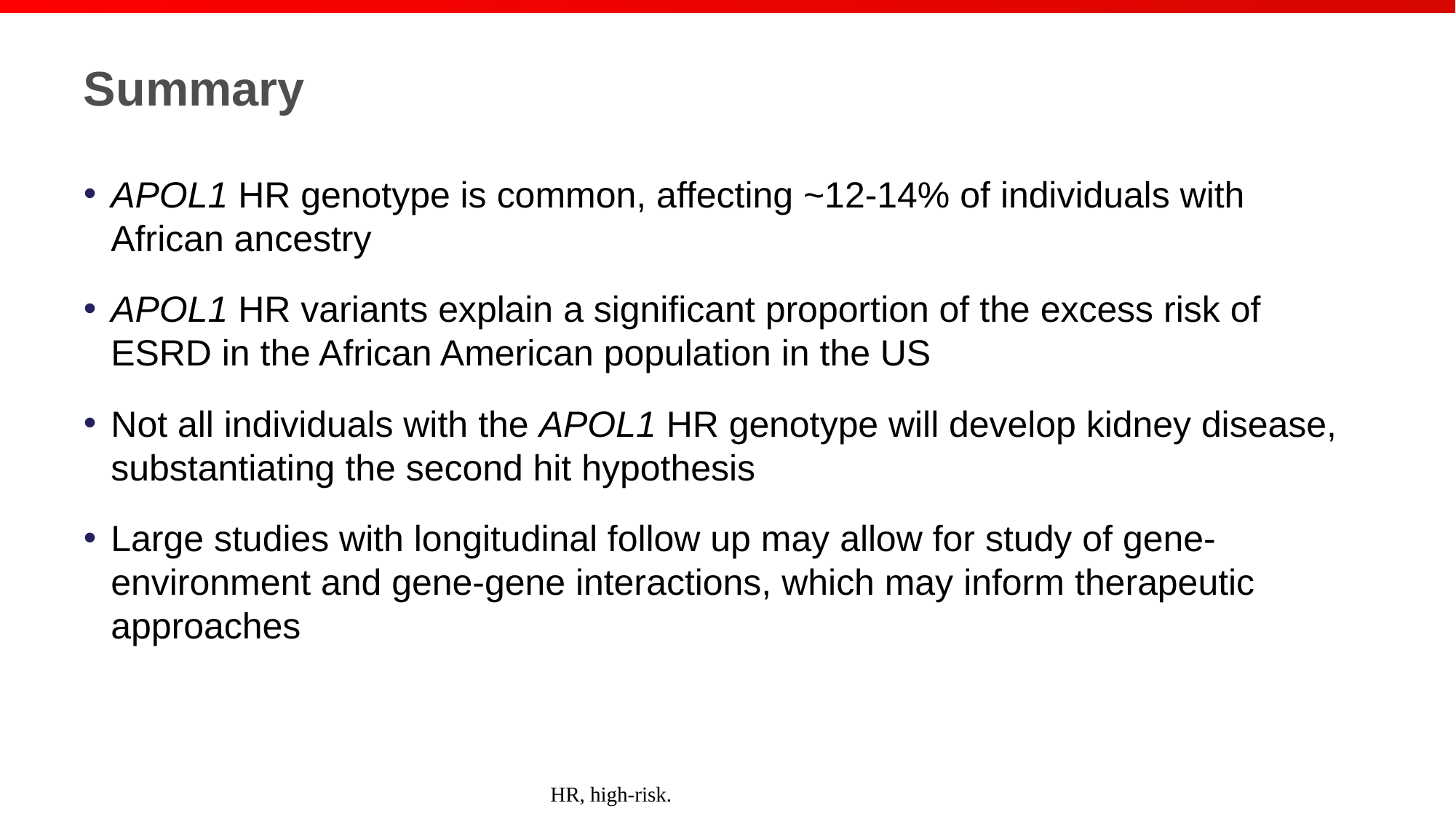

# Summary
APOL1 HR genotype is common, affecting ~12-14% of individuals with African ancestry
APOL1 HR variants explain a significant proportion of the excess risk of ESRD in the African American population in the US
Not all individuals with the APOL1 HR genotype will develop kidney disease, substantiating the second hit hypothesis
Large studies with longitudinal follow up may allow for study of gene-environment and gene-gene interactions, which may inform therapeutic approaches
HR, high-risk.